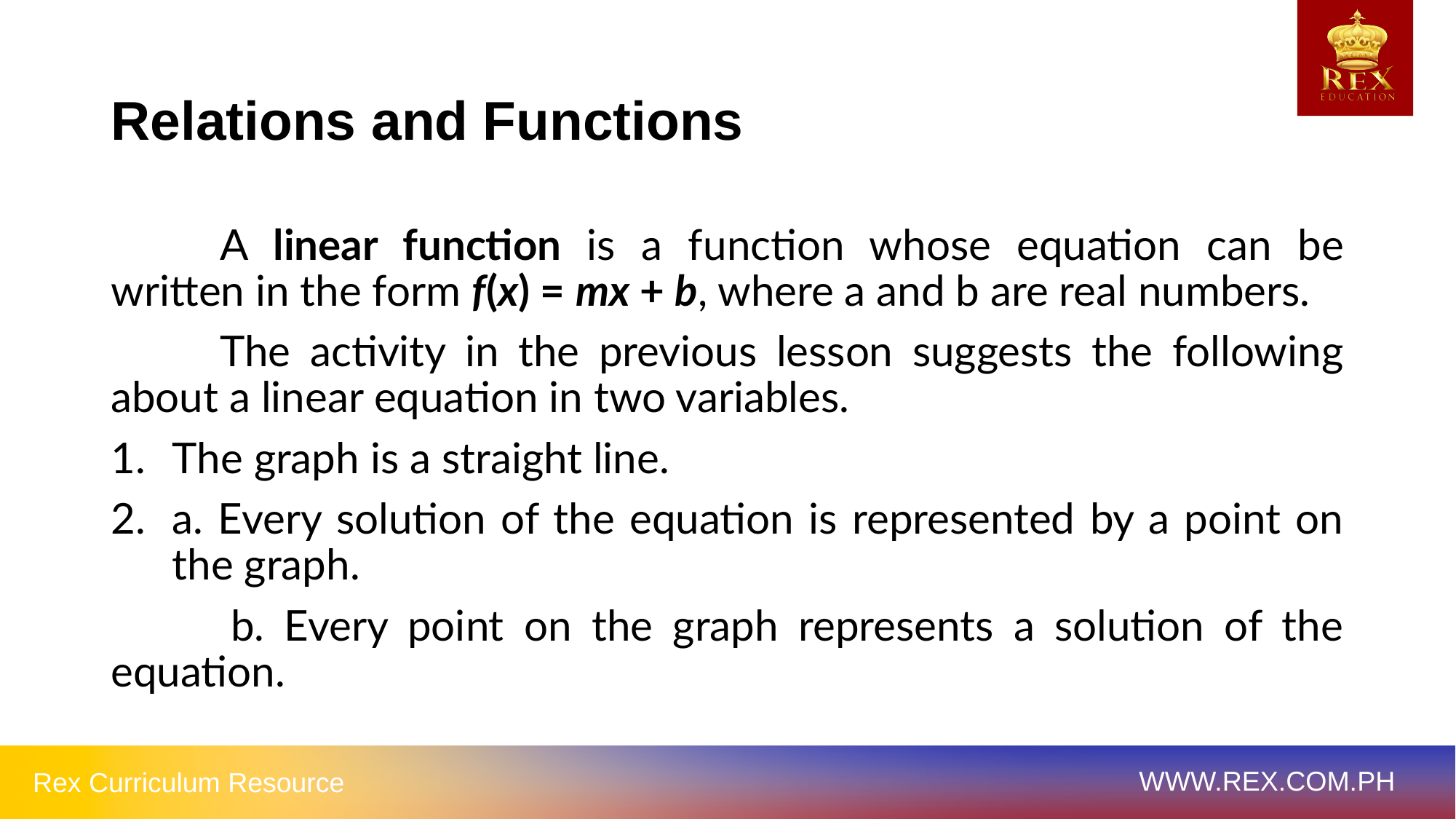

# Relations and Functions
	A linear function is a function whose equation can be written in the form f(x) = mx + b, where a and b are real numbers.
	The activity in the previous lesson suggests the following about a linear equation in two variables.
The graph is a straight line.
a. Every solution of the equation is represented by a point on the graph.
      b. Every point on the graph represents a solution of the equation.